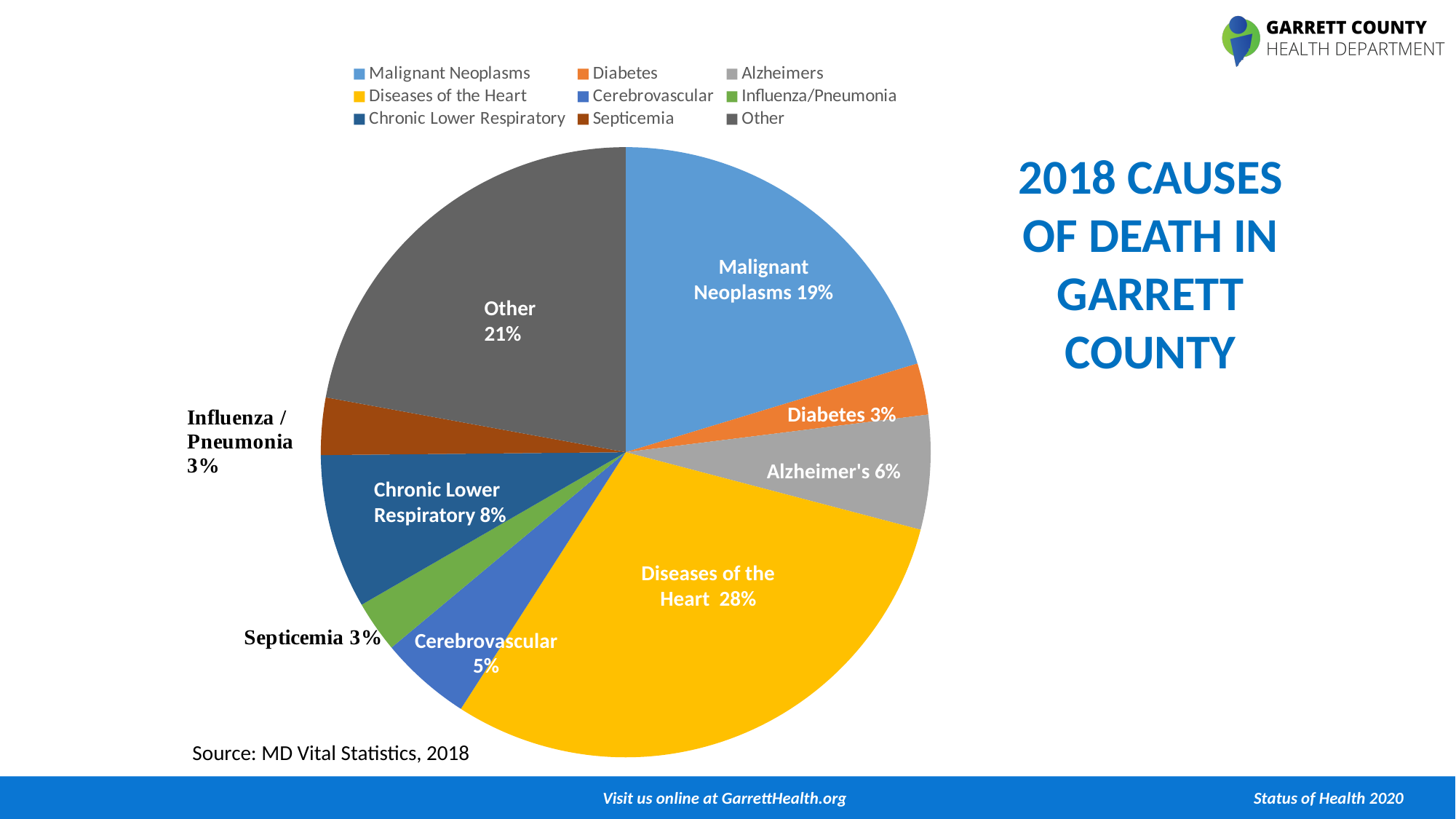

### Chart

| Category | Column1 |
|---|---|
| Malignant Neoplasms | 0.19197707736389685 |
| Diabetes | 0.025787965616045846 |
| Alzheimers | 0.05730659025787966 |
| Diseases of the Heart | 0.2836676217765043 |
| Cerebrovascular | 0.045845272206303724 |
| Influenza/Pneumonia | 0.025787965616045846 |
| Chronic Lower Respiratory | 0.07736389684813753 |
| Septicemia | 0.02865329512893983 |
| Other | 0.20916905444126074 |
2018 CAUSES OF DEATH IN GARRETT COUNTY
Malignant Neoplasms 19%
Other 21%
Diabetes 3%
Alzheimer's 6%
Chronic Lower Respiratory 8%
Diseases of the Heart  28%
Cerebrovascular 5%
Source: MD Vital Statistics, 2018